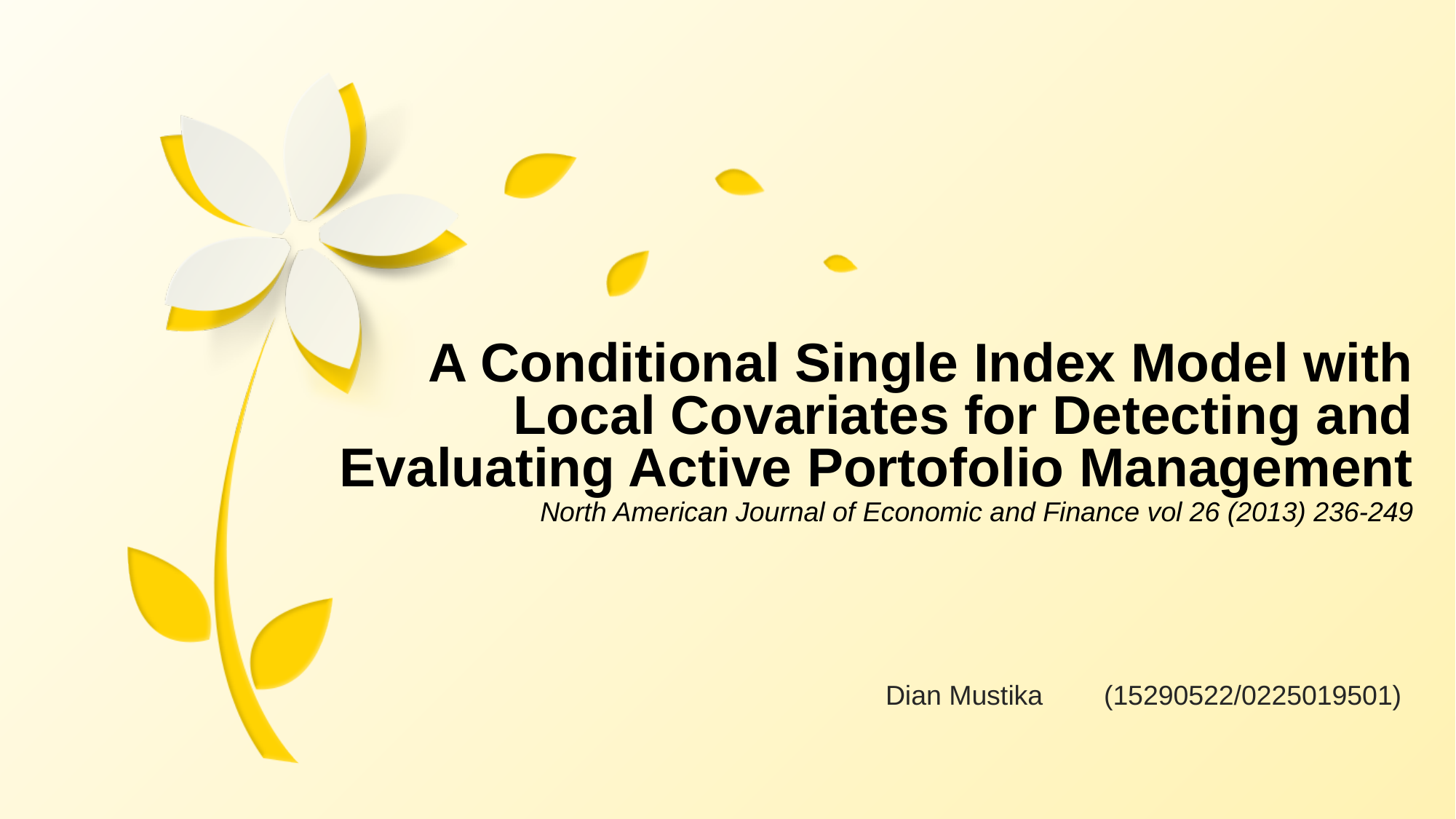

A Conditional Single Index Model with Local Covariates for Detecting and Evaluating Active Portofolio Management
North American Journal of Economic and Finance vol 26 (2013) 236-249
Dian Mustika	(15290522/0225019501)